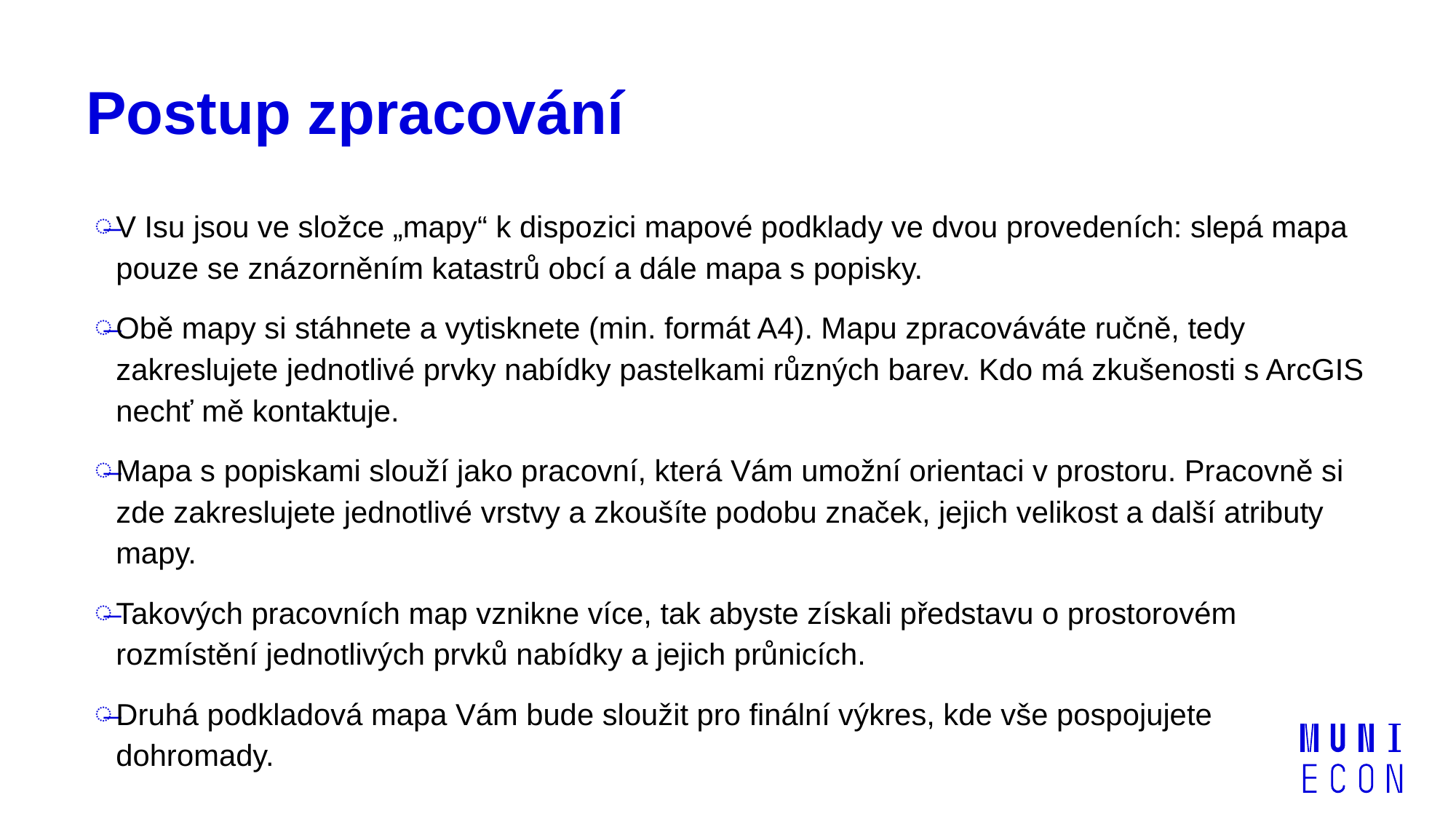

# Postup zpracování
V Isu jsou ve složce „mapy“ k dispozici mapové podklady ve dvou provedeních: slepá mapa pouze se znázorněním katastrů obcí a dále mapa s popisky.
Obě mapy si stáhnete a vytisknete (min. formát A4). Mapu zpracováváte ručně, tedy zakreslujete jednotlivé prvky nabídky pastelkami různých barev. Kdo má zkušenosti s ArcGIS nechť mě kontaktuje.
Mapa s popiskami slouží jako pracovní, která Vám umožní orientaci v prostoru. Pracovně si zde zakreslujete jednotlivé vrstvy a zkoušíte podobu značek, jejich velikost a další atributy mapy.
Takových pracovních map vznikne více, tak abyste získali představu o prostorovém rozmístění jednotlivých prvků nabídky a jejich průnicích.
Druhá podkladová mapa Vám bude sloužit pro finální výkres, kde vše pospojujete dohromady.